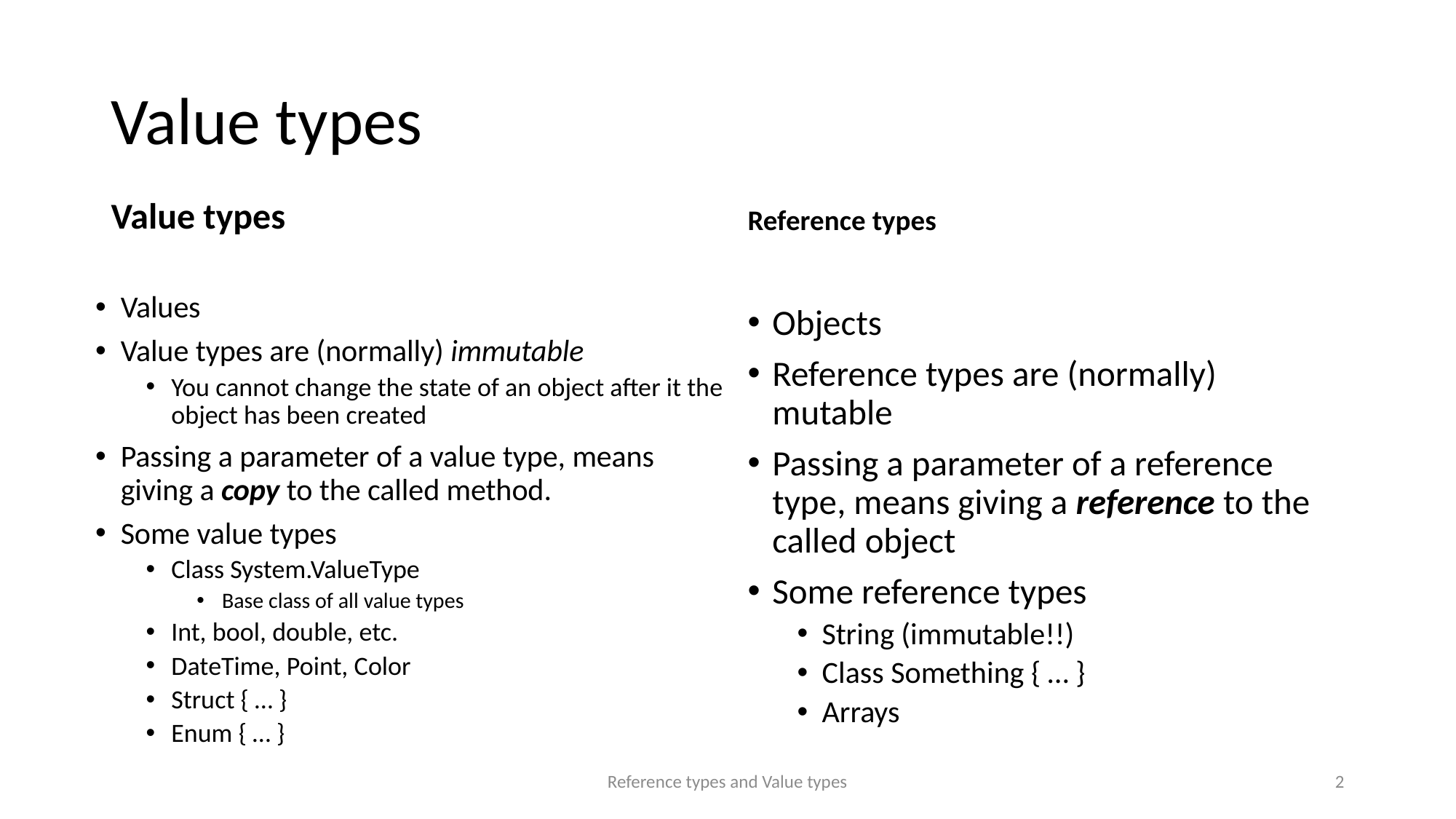

# Value types
Value types
Reference types
Values
Value types are (normally) immutable
You cannot change the state of an object after it the object has been created
Passing a parameter of a value type, means giving a copy to the called method.
Some value types
Class System.ValueType
Base class of all value types
Int, bool, double, etc.
DateTime, Point, Color
Struct { … }
Enum { … }
Objects
Reference types are (normally) mutable
Passing a parameter of a reference type, means giving a reference to the called object
Some reference types
String (immutable!!)
Class Something { … }
Arrays
Reference types and Value types
2